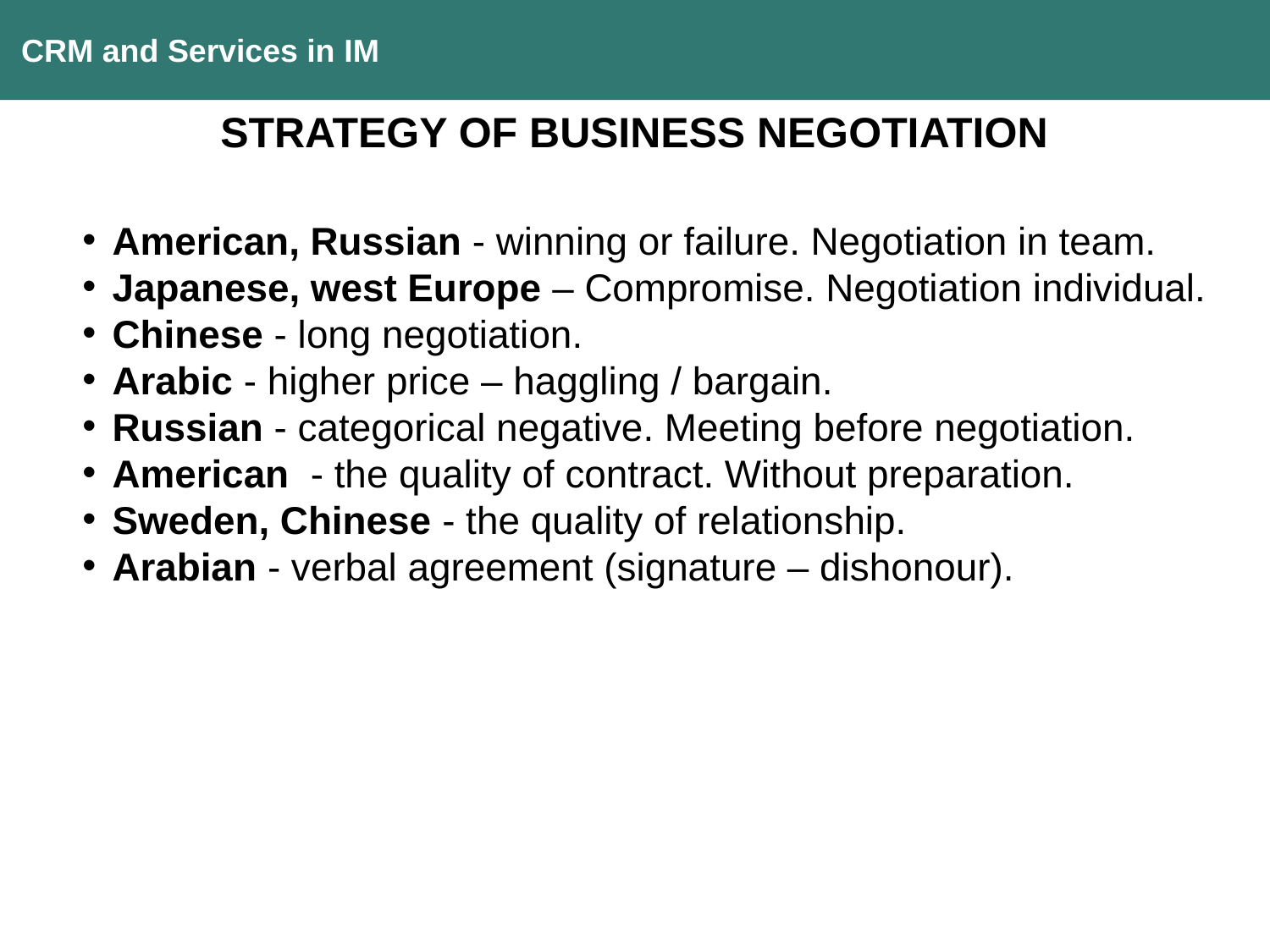

CRM and Services in IM
STRATEGY OF BUSINESS NEGOTIATION
American, Russian - winning or failure. Negotiation in team.
Japanese, west Europe – Compromise. Negotiation individual.
Chinese - long negotiation.
Arabic - higher price – haggling / bargain.
Russian - categorical negative. Meeting before negotiation.
American  - the quality of contract. Without preparation.
Sweden, Chinese - the quality of relationship.
Arabian - verbal agreement (signature – dishonour).